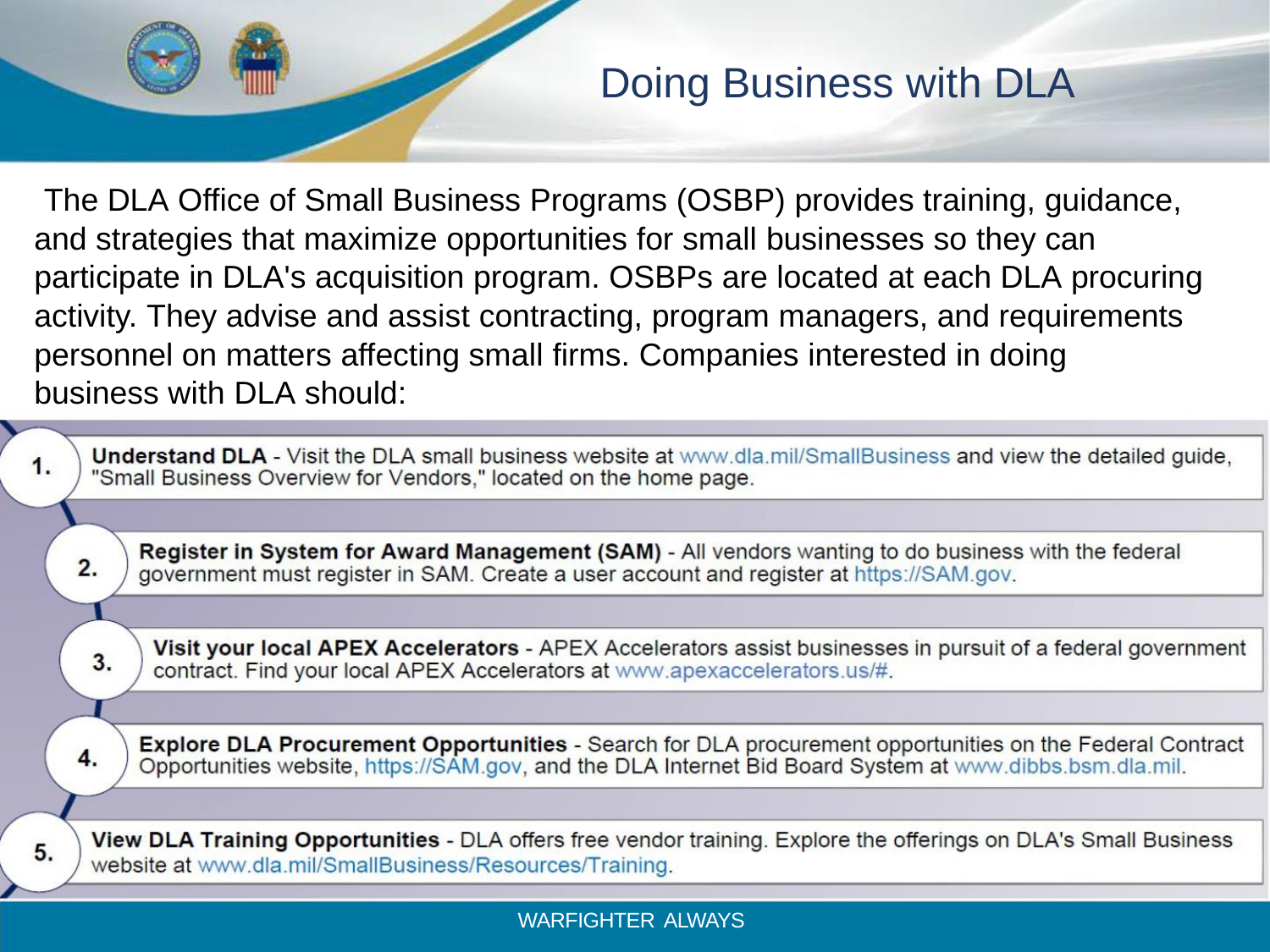

Doing Business with DLA
The DLA Office of Small Business Programs (OSBP) provides training, guidance,
and strategies that maximize opportunities for small businesses so they can
participate in DLA's acquisition program. OSBPs are located at each DLA procuring
activity. They advise and assist contracting, program managers, and requirements
personnel on matters affecting small firms. Companies interested in doing
business with DLA should:
WARFIGHTER ALWAYS